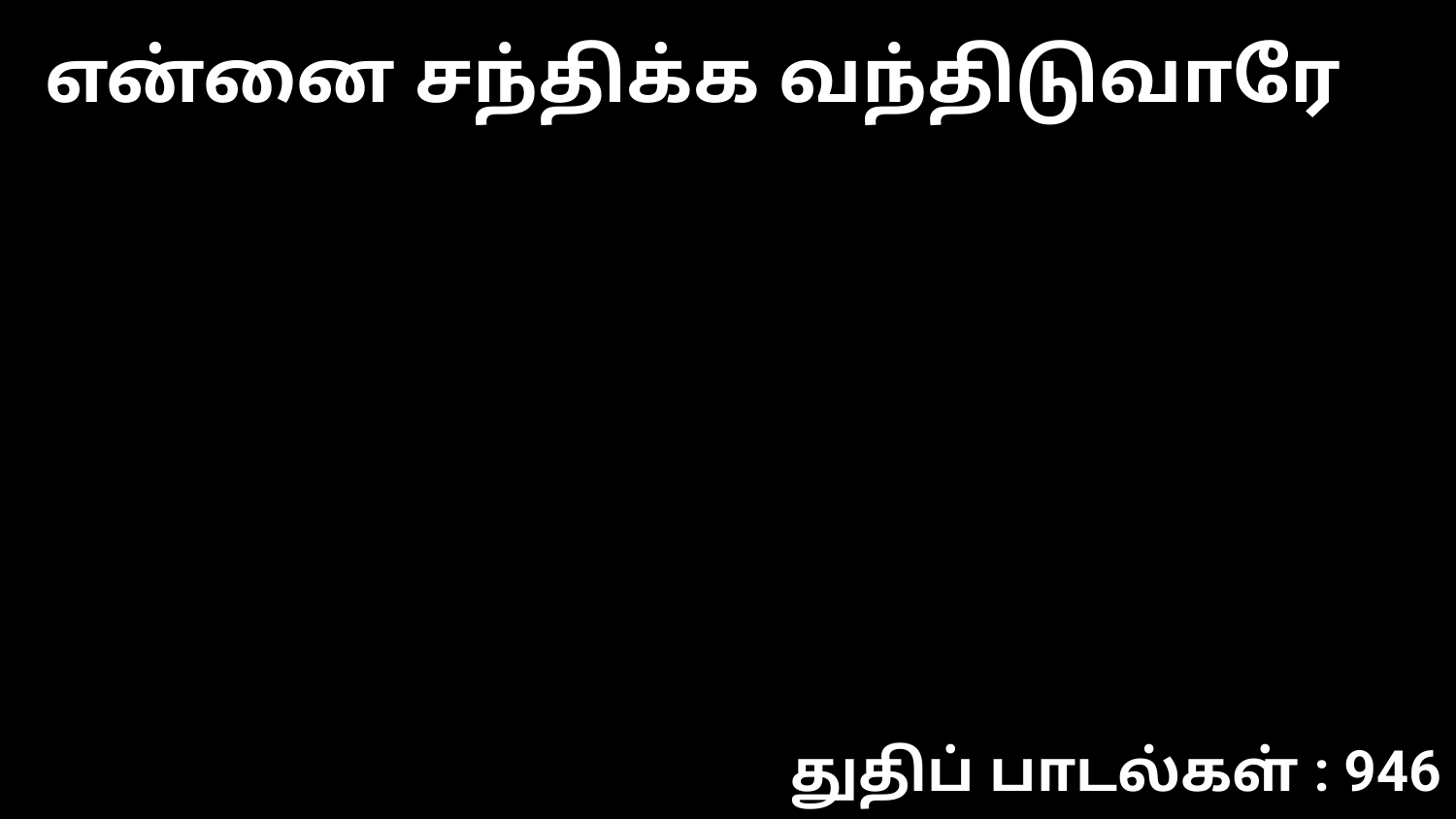

என்னை சந்திக்க வந்திடுவாரே
துதிப் பாடல்கள் : 946